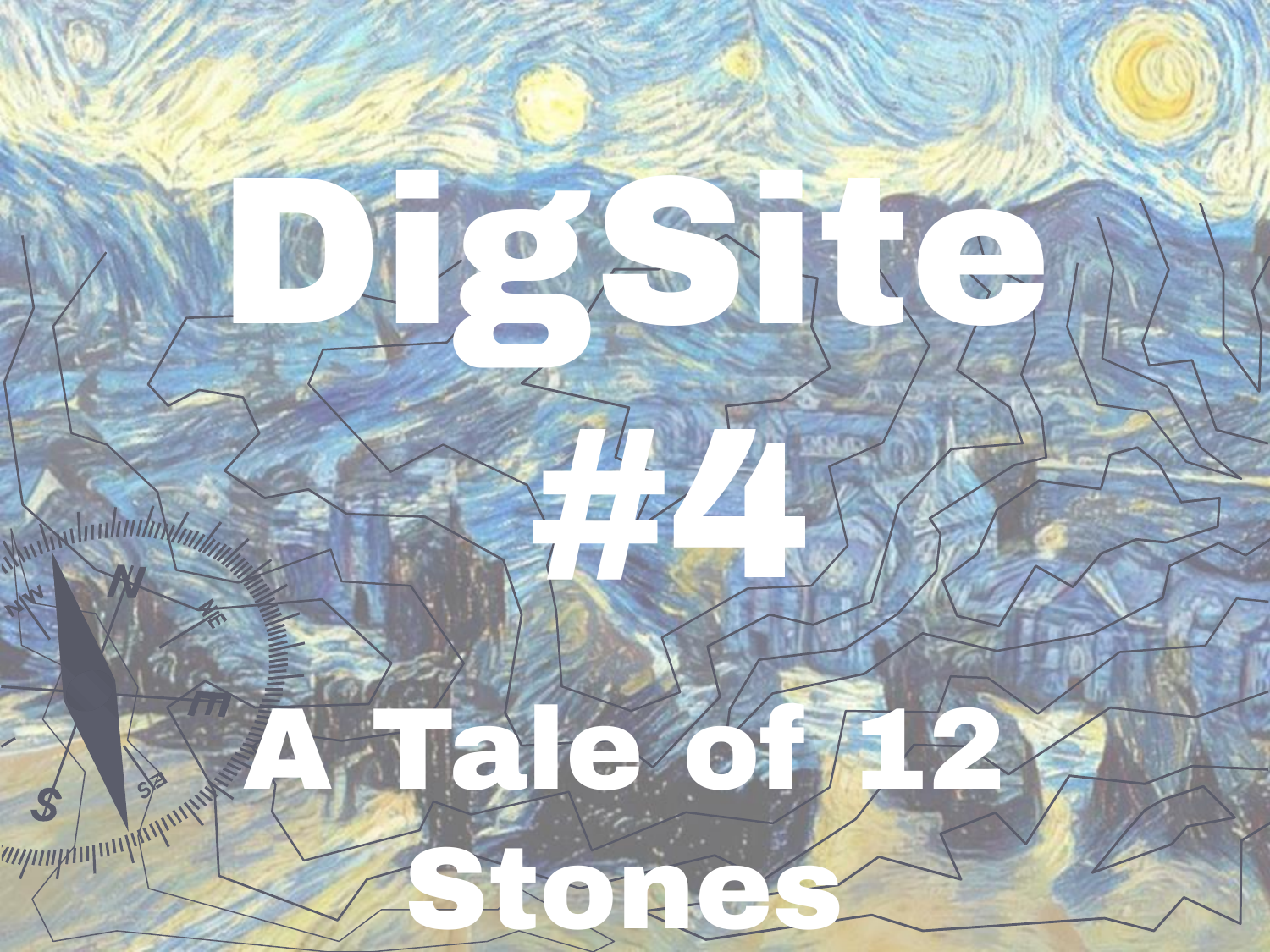

DigSite
 #4
A Tale of 12 Stones